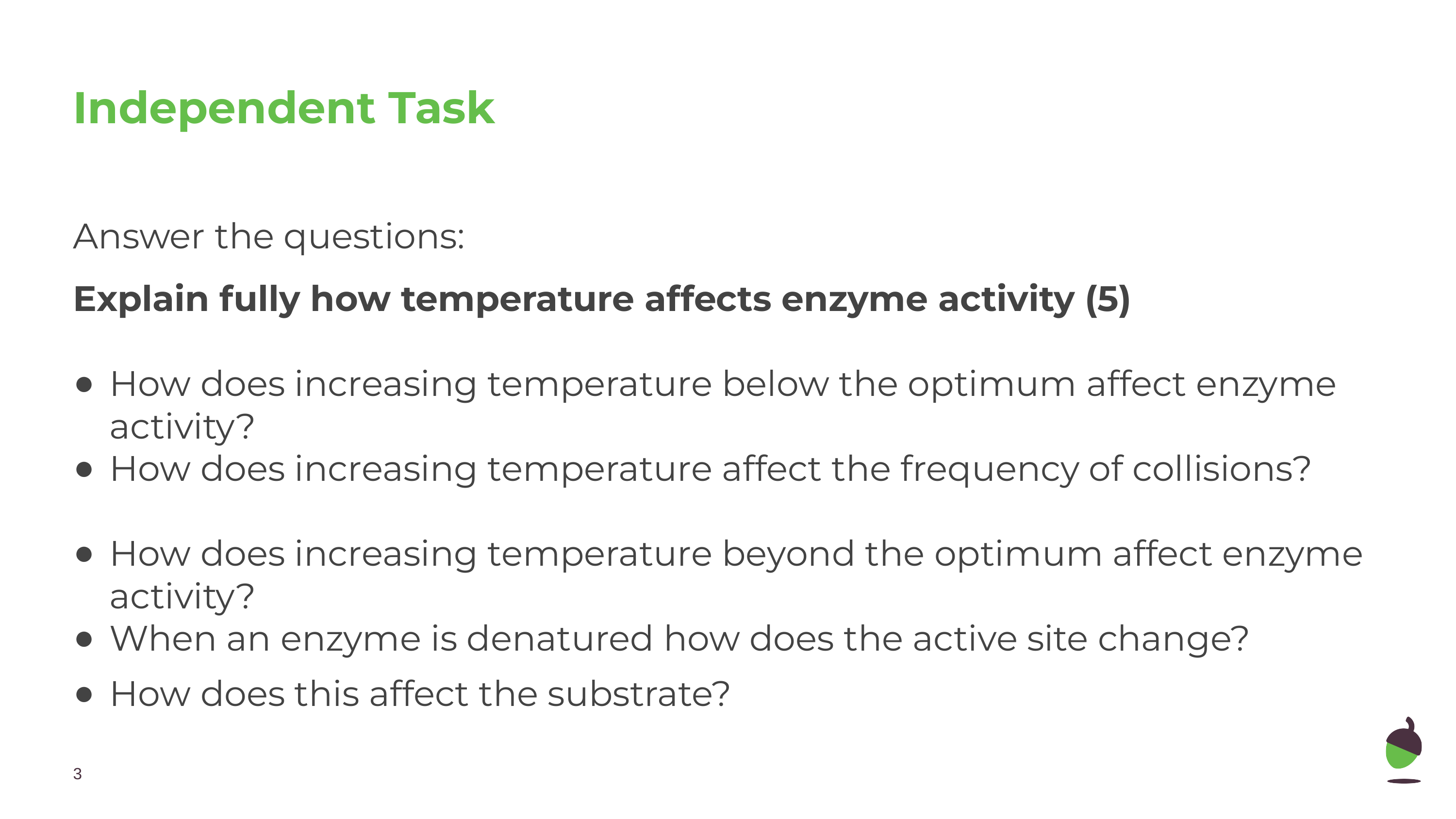

# Independent Task
Answer the questions:
Explain fully how temperature affects enzyme activity (5)

How does increasing temperature below the optimum affect enzyme activity?
How does increasing temperature affect the frequency of collisions?

How does increasing temperature beyond the optimum affect enzyme activity?
When an enzyme is denatured how does the active site change?
How does this affect the substrate?

3